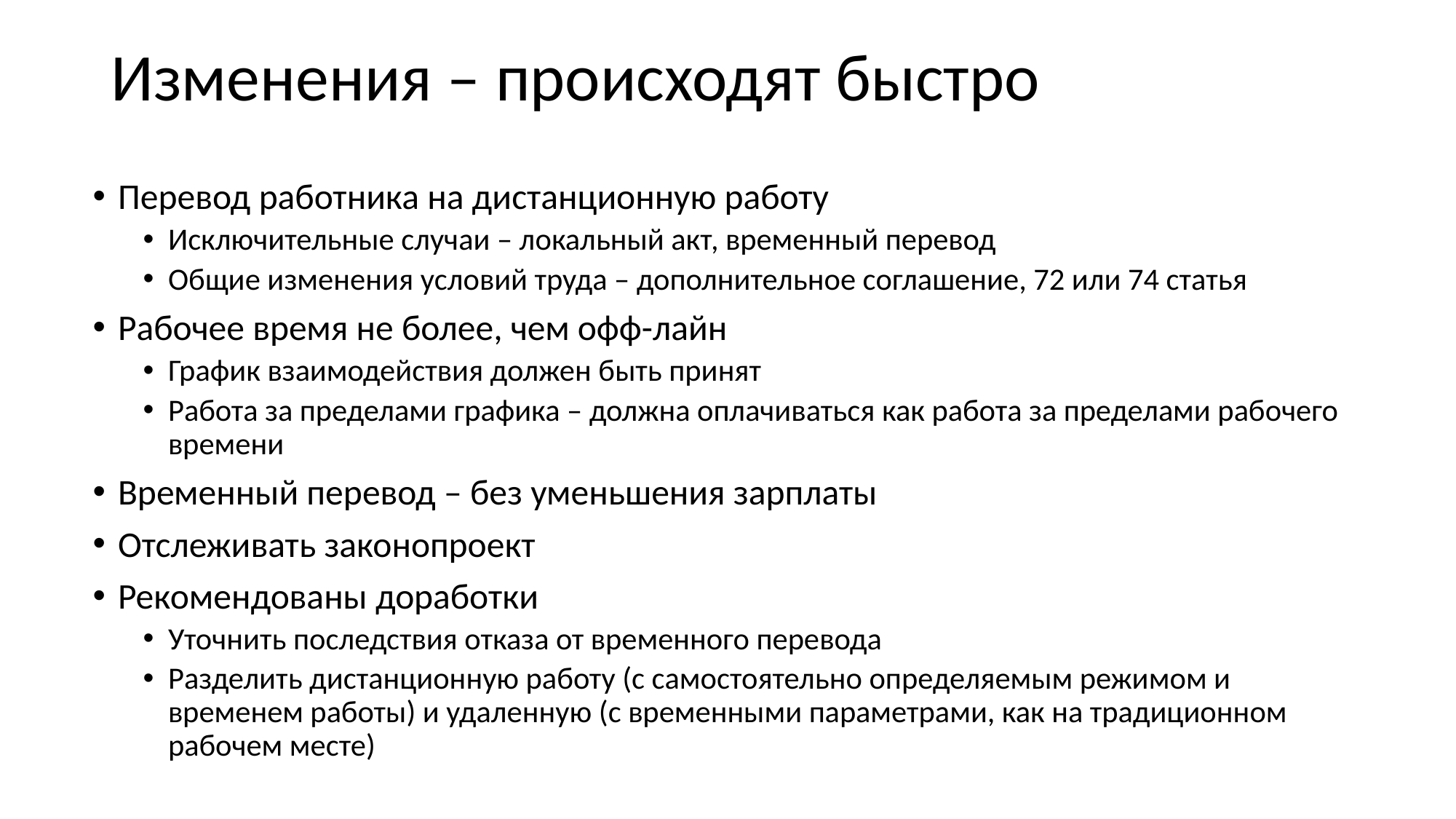

# Изменения – происходят быстро
Перевод работника на дистанционную работу
Исключительные случаи – локальный акт, временный перевод
Общие изменения условий труда – дополнительное соглашение, 72 или 74 статья
Рабочее время не более, чем офф-лайн
График взаимодействия должен быть принят
Работа за пределами графика – должна оплачиваться как работа за пределами рабочего времени
Временный перевод – без уменьшения зарплаты
Отслеживать законопроект
Рекомендованы доработки
Уточнить последствия отказа от временного перевода
Разделить дистанционную работу (с самостоятельно определяемым режимом и временем работы) и удаленную (с временными параметрами, как на традиционном рабочем месте)